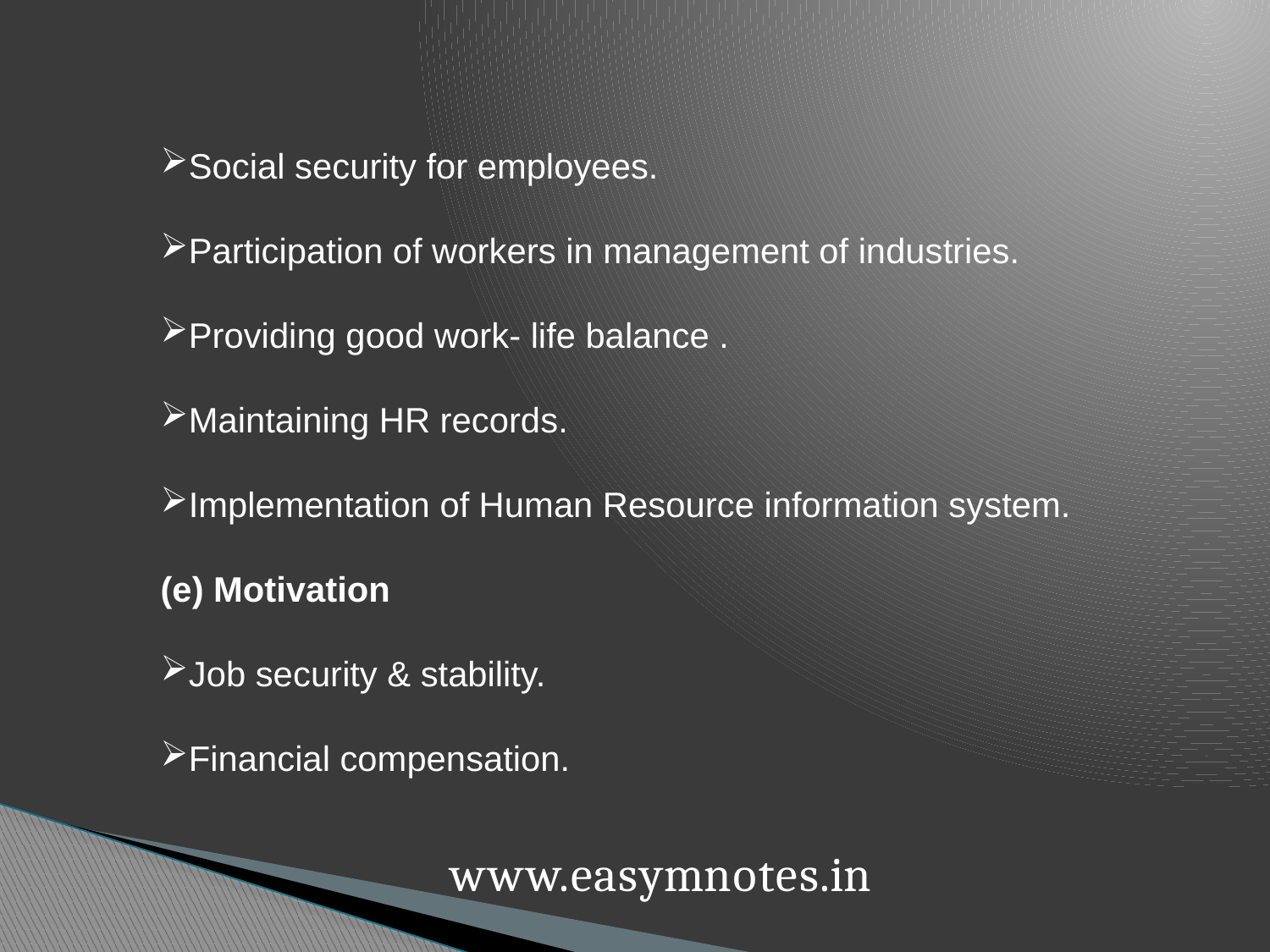

Social security for employees.

Participation of workers in management of industries.

Providing good work- life balance .

Maintaining HR records.

Implementation of Human Resource information system.

(e) Motivation

Job security & stability.

Financial compensation.
www.easymnotes.in